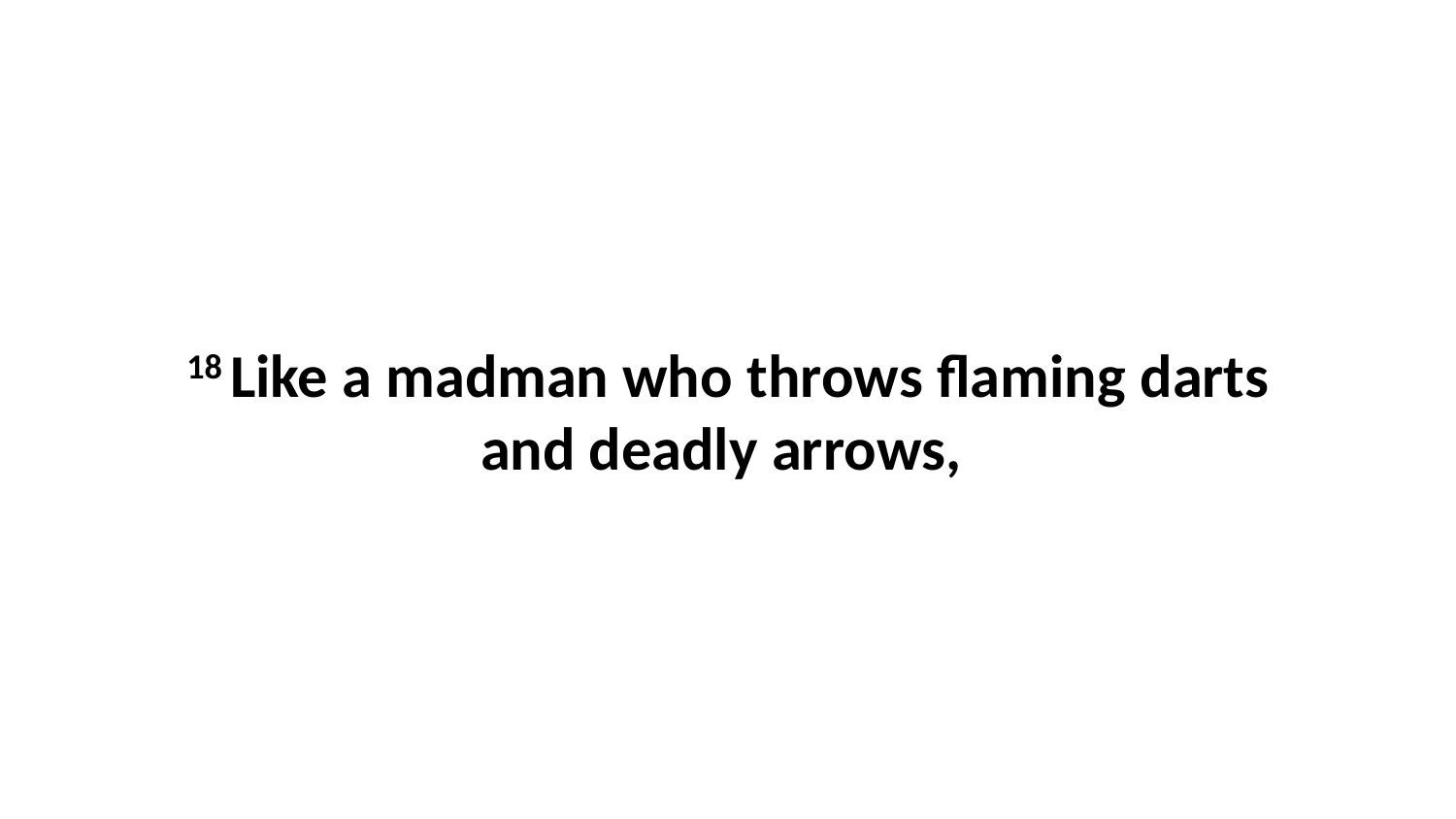

18 Like a madman who throws flaming darts and deadly arrows,